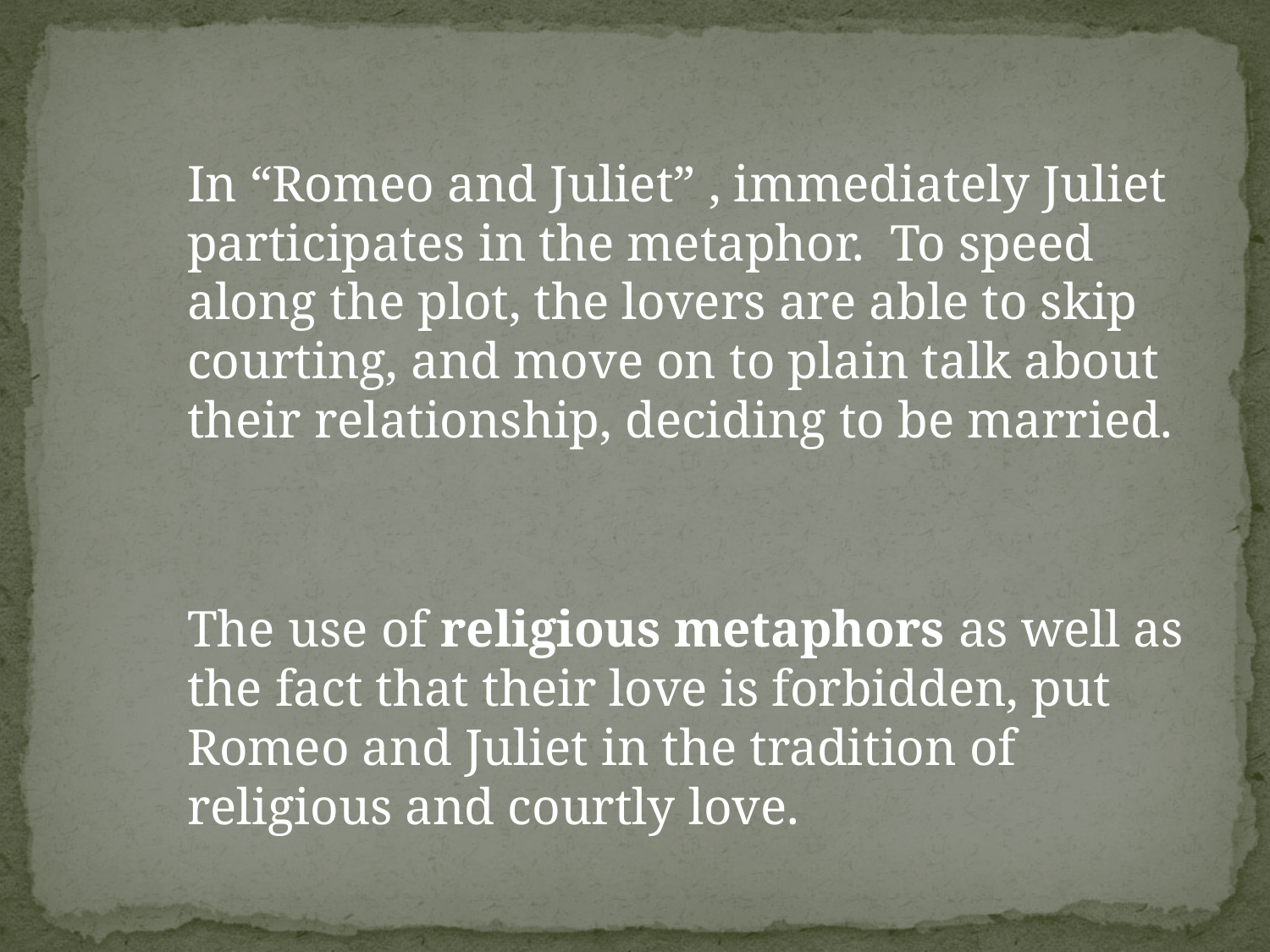

In “Romeo and Juliet” , immediately Juliet participates in the metaphor.  To speed along the plot, the lovers are able to skip courting, and move on to plain talk about their relationship, deciding to be married.

The use of religious metaphors as well as the fact that their love is forbidden, put Romeo and Juliet in the tradition of religious and courtly love.